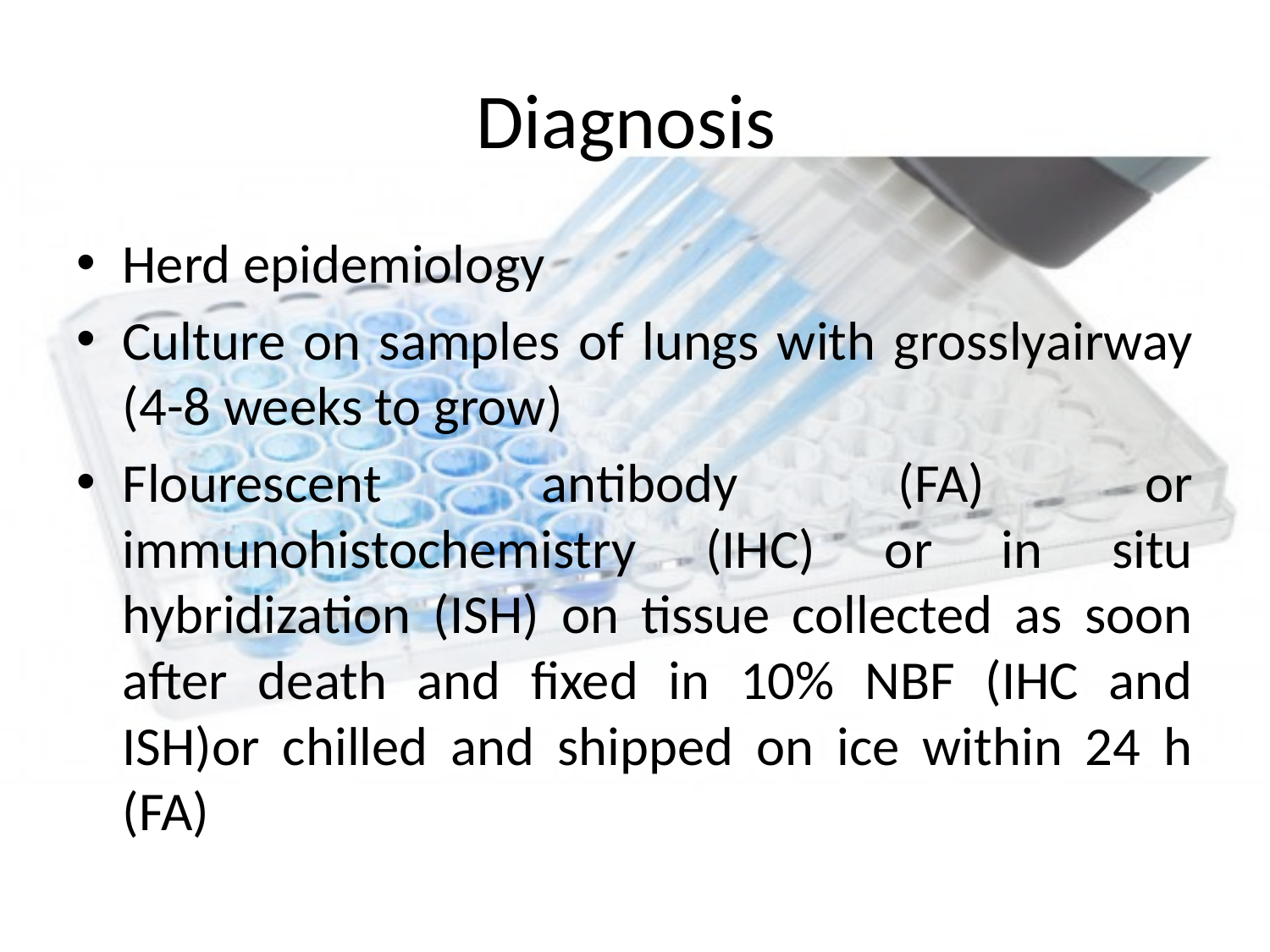

# Diagnosis
Herd epidemiology
Culture on samples of lungs with grosslyairway (4-8 weeks to grow)
Flourescent antibody (FA) or immunohistochemistry (IHC) or in situ hybridization (ISH) on tissue collected as soon after death and fixed in 10% NBF (IHC and ISH)or chilled and shipped on ice within 24 h (FA)